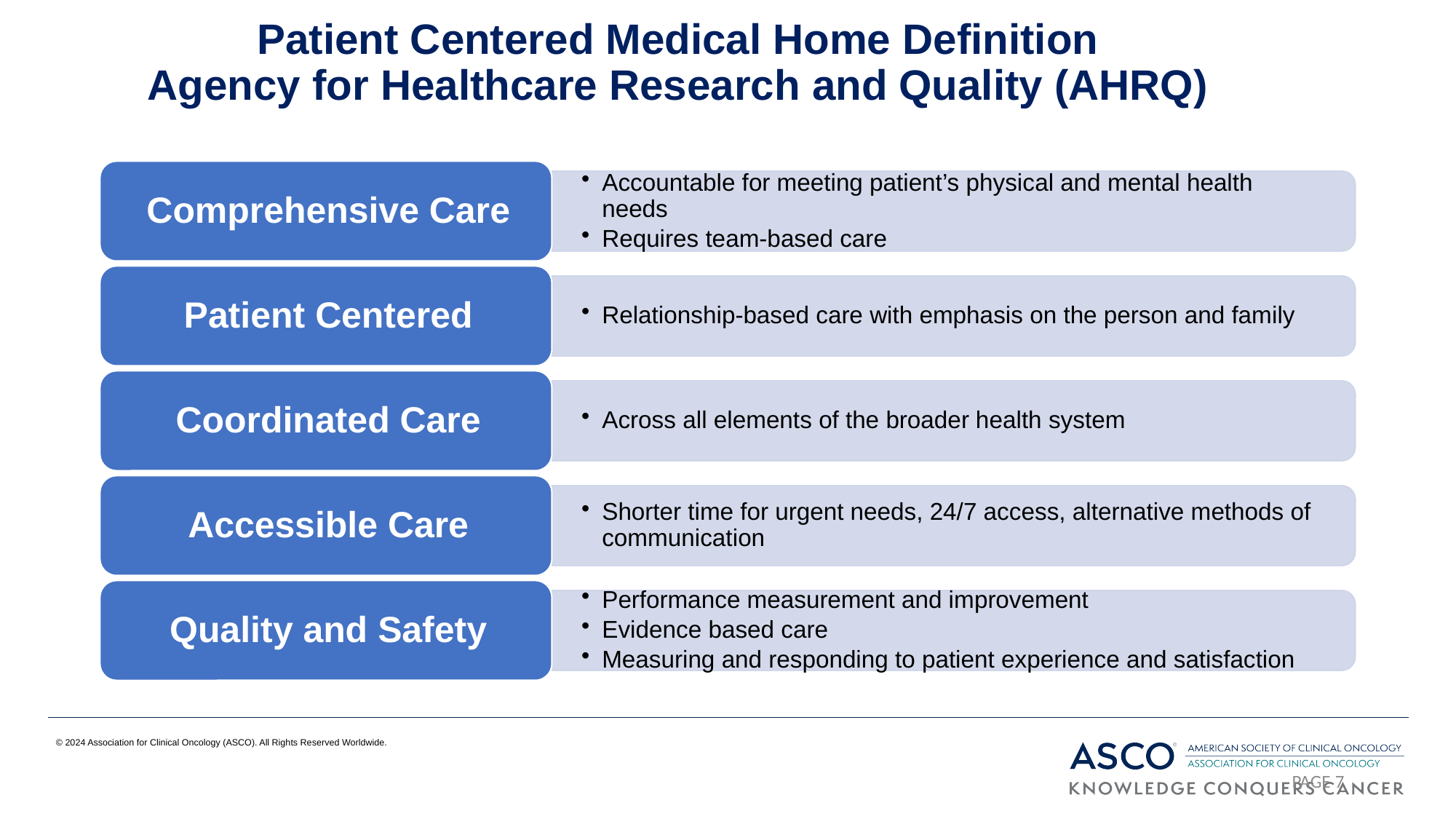

# Patient Centered Medical Home Definition Agency for Healthcare Research and Quality (AHRQ)
Accountable for meeting patient’s physical and mental health needs
Requires team-based care
Comprehensive Care
Relationship-based care with emphasis on the person and family
Patient Centered
Across all elements of the broader health system
Coordinated Care
Shorter time for urgent needs, 24/7 access, alternative methods of communication
Accessible Care
Performance measurement and improvement
Evidence based care
Measuring and responding to patient experience and satisfaction
Quality and Safety
© 2024 Association for Clinical Oncology (ASCO). All Rights Reserved Worldwide.
7